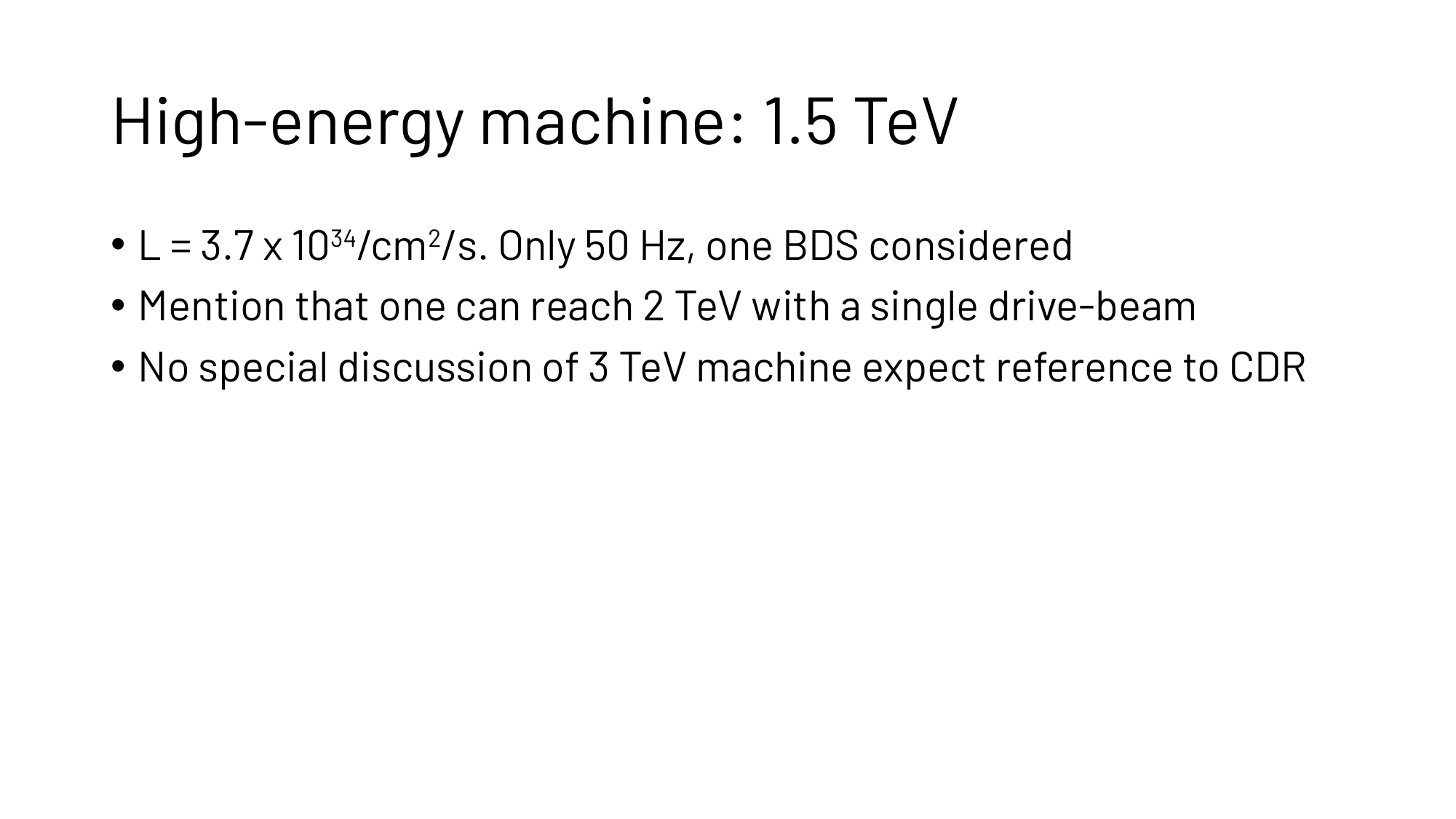

# High-energy machine: 1.5 TeV
L = 3.7 x 1034/cm2/s. Only 50 Hz, one BDS considered
Mention that one can reach 2 TeV with a single drive-beam
No special discussion of 3 TeV machine expect reference to CDR